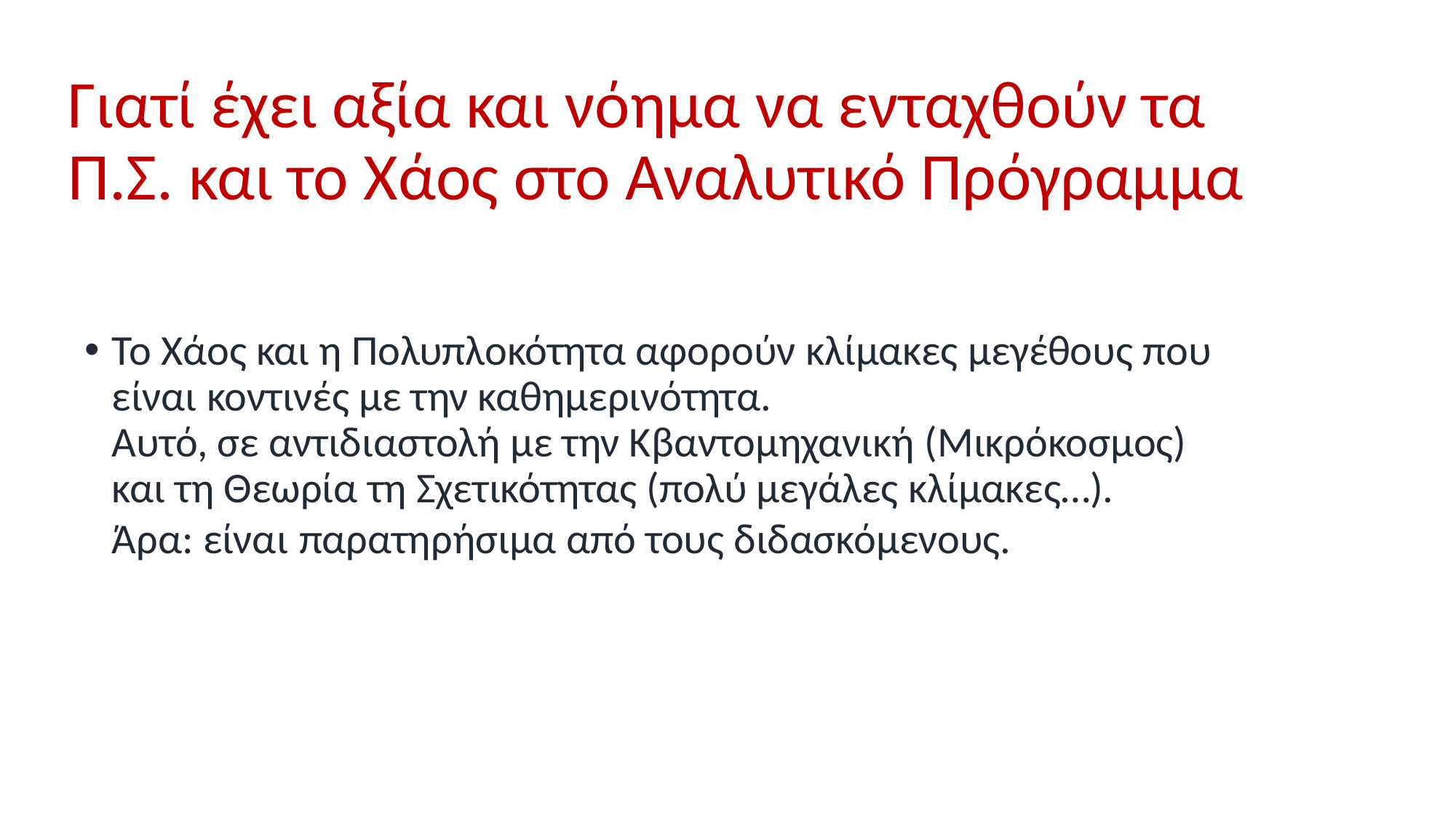

# Γιατί έχει αξία και νόημα να ενταχθούν τα Π.Σ. και το Χάος στο Αναλυτικό Πρόγραμμα
Το Χάος και η Πολυπλοκότητα αφορούν κλίμακες μεγέθους που είναι κοντινές με την καθημερινότητα.
Αυτό, σε αντιδιαστολή με την Κβαντομηχανική (Μικρόκοσμος) και τη Θεωρία τη Σχετικότητας (πολύ μεγάλες κλίμακες…).
Άρα: είναι παρατηρήσιμα από τους διδασκόμενους.